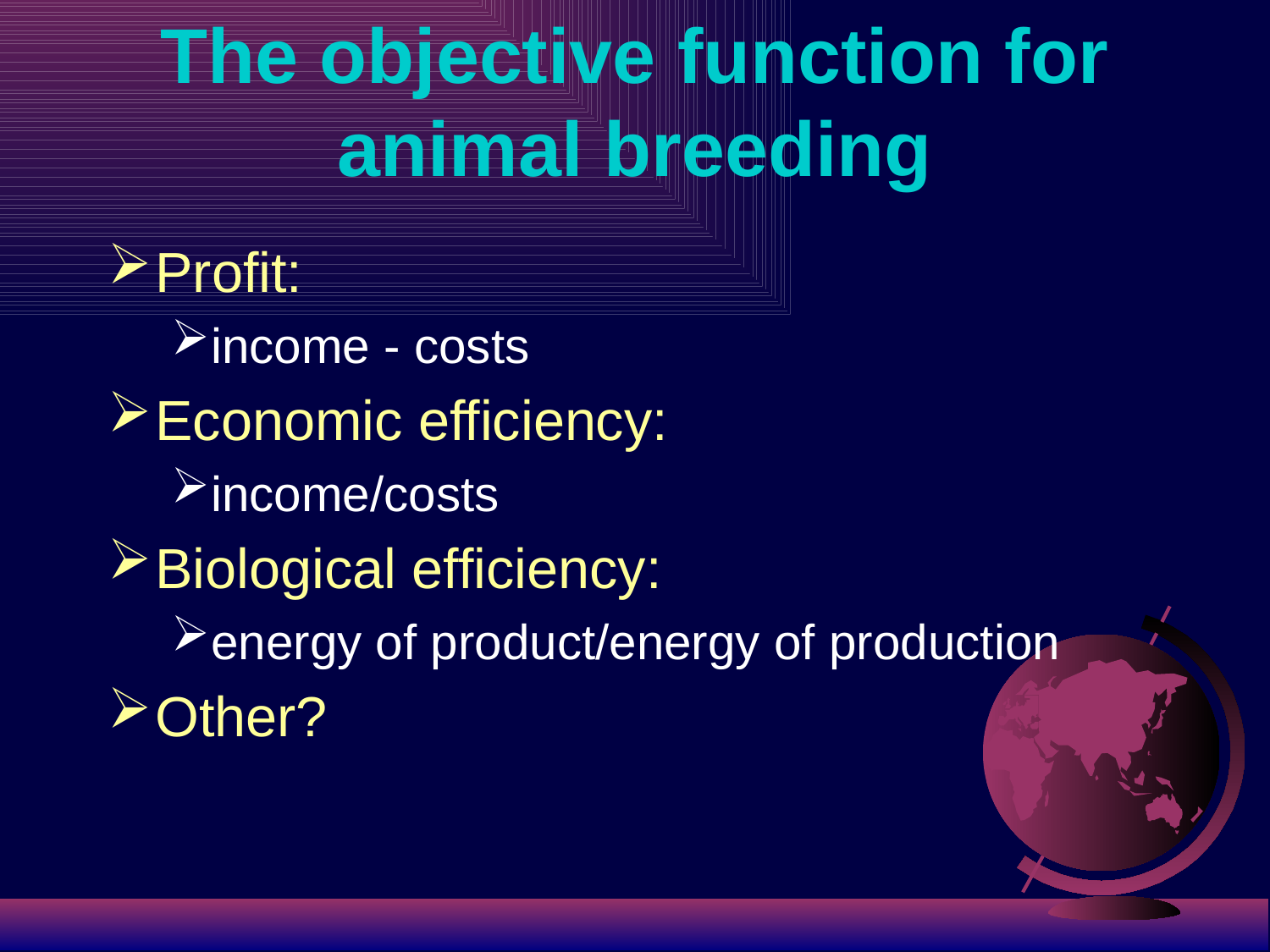

# The objective function for animal breeding
Profit:
income - costs
Economic efficiency:
income/costs
Biological efficiency:
energy of product/energy of production
Other?